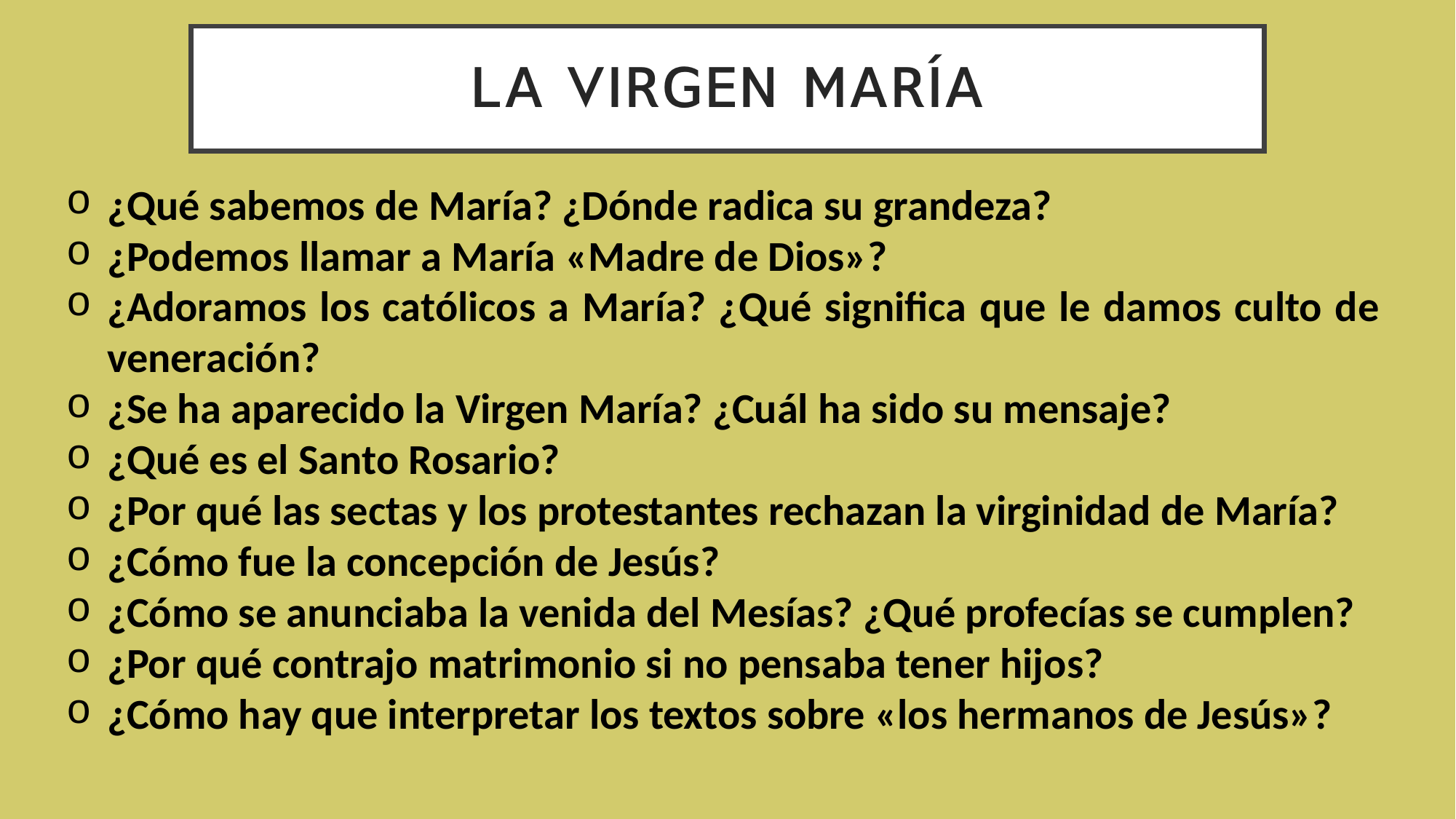

# LA VIRGEN MARÍA
¿Qué sabemos de María? ¿Dónde radica su grandeza?
¿Podemos llamar a María «Madre de Dios»?
¿Adoramos los católicos a María? ¿Qué significa que le damos culto de veneración?
¿Se ha aparecido la Virgen María? ¿Cuál ha sido su mensaje?
¿Qué es el Santo Rosario?
¿Por qué las sectas y los protestantes rechazan la virginidad de María?
¿Cómo fue la concepción de Jesús?
¿Cómo se anunciaba la venida del Mesías? ¿Qué profecías se cumplen?
¿Por qué contrajo matrimonio si no pensaba tener hijos?
¿Cómo hay que interpretar los textos sobre «los hermanos de Jesús»?